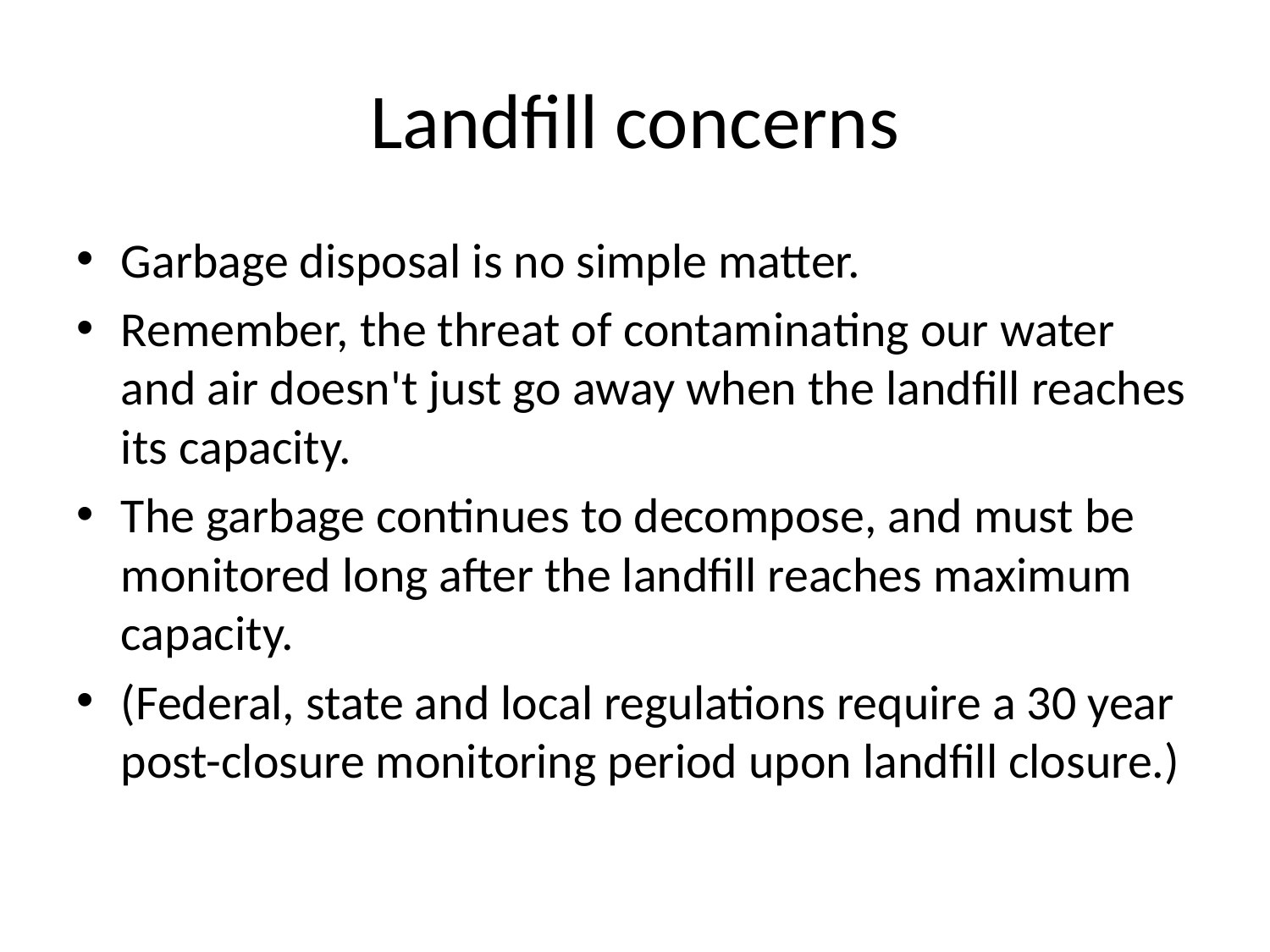

# Landfill concerns
Garbage disposal is no simple matter.
Remember, the threat of contaminating our water and air doesn't just go away when the landfill reaches its capacity.
The garbage continues to decompose, and must be monitored long after the landfill reaches maximum capacity.
(Federal, state and local regulations require a 30 year post-closure monitoring period upon landfill closure.)